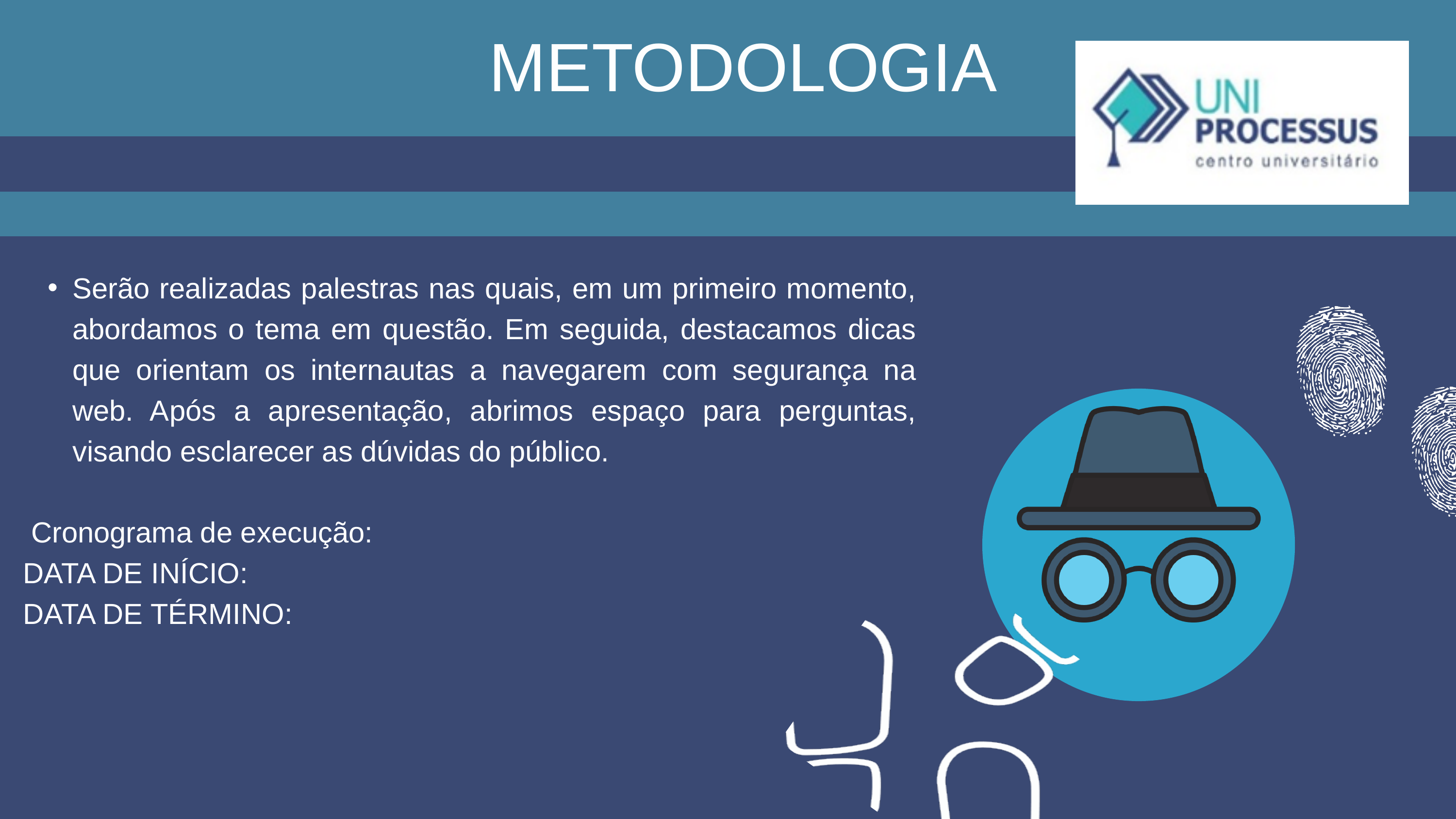

METODOLOGIA

Serão realizadas palestras nas quais, em um primeiro momento, abordamos o tema em questão. Em seguida, destacamos dicas que orientam os internautas a navegarem com segurança na web. Após a apresentação, abrimos espaço para perguntas, visando esclarecer as dúvidas do público.

 Cronograma de execução:
DATA DE INÍCIO:
DATA DE TÉRMINO: